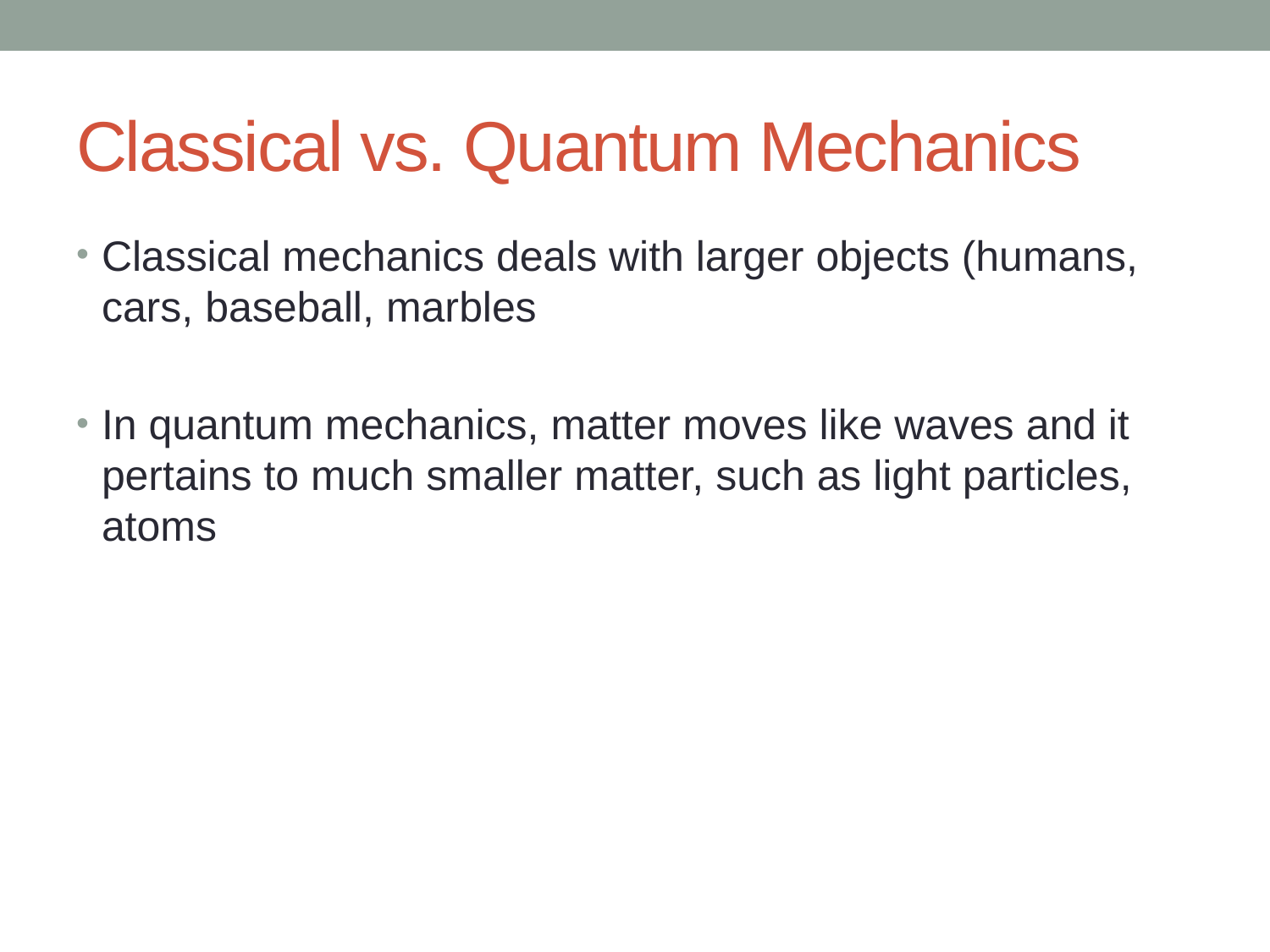

# Classical vs. Quantum Mechanics
Classical mechanics deals with larger objects (humans, cars, baseball, marbles

In quantum mechanics, matter moves like waves and it pertains to much smaller matter, such as light particles, atoms